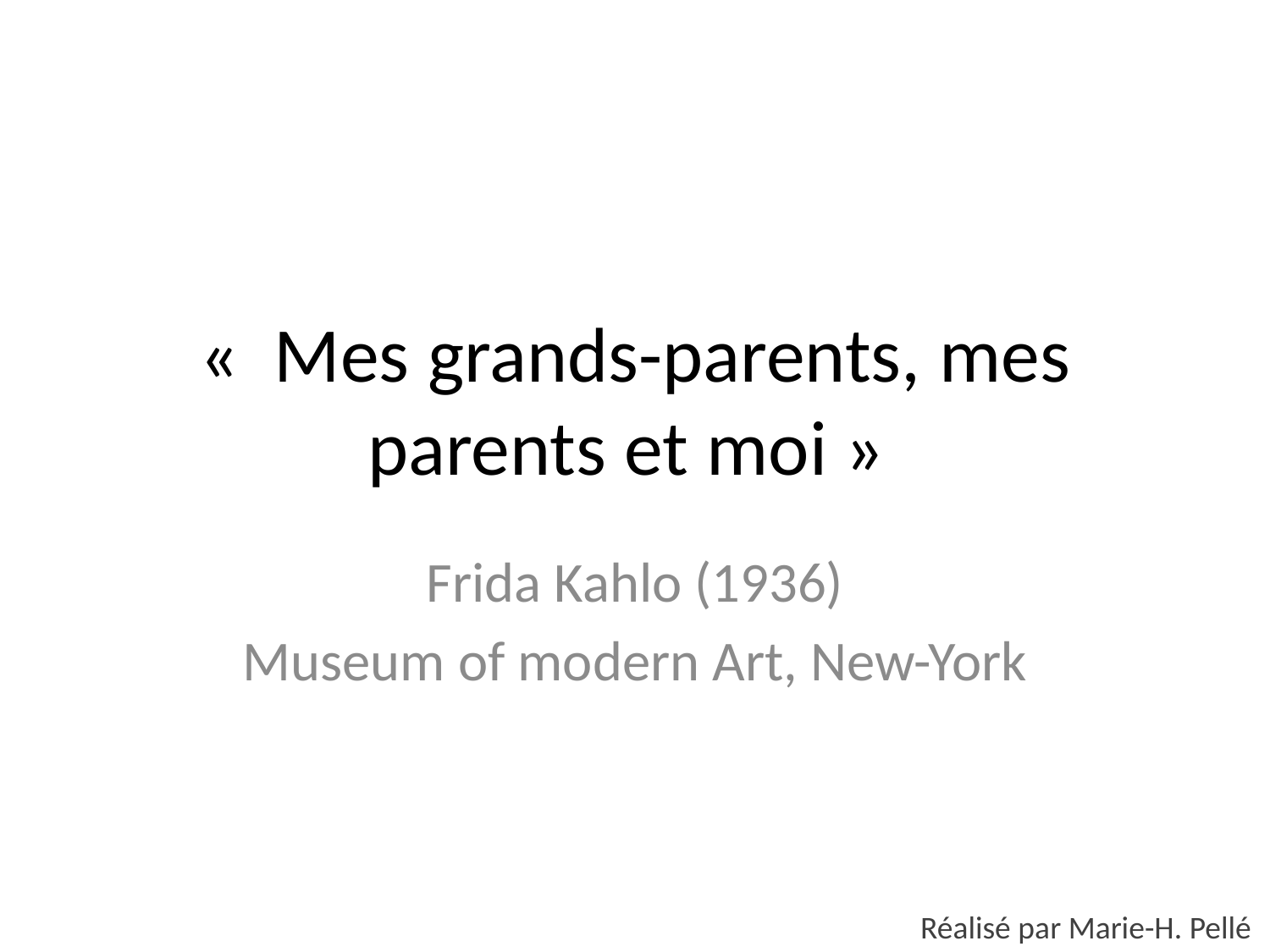

# «  Mes grands-parents, mes parents et moi »
Frida Kahlo (1936)
Museum of modern Art, New-York
Réalisé par Marie-H. Pellé